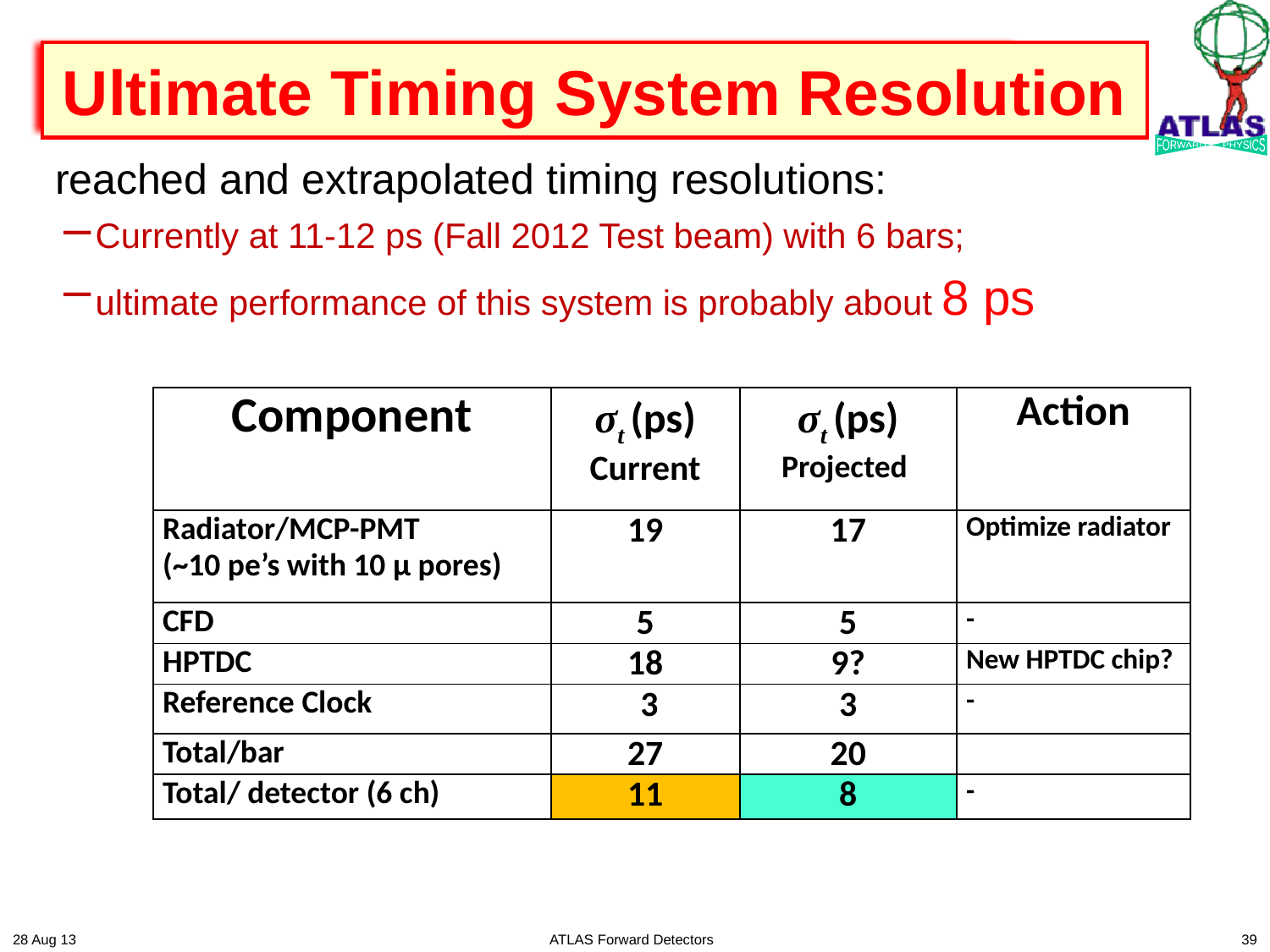

# Ultimate Timing System Resolution
reached and extrapolated timing resolutions:
Currently at 11-12 ps (Fall 2012 Test beam) with 6 bars;
ultimate performance of this system is probably about 8 ps

| Component | σt (ps) Current | σt (ps) Projected | Action |
| --- | --- | --- | --- |
| Radiator/MCP-PMT (~10 pe’s with 10 µ pores) | 19 | 17 | Optimize radiator |
| CFD | 5 | 5 | - |
| HPTDC | 18 | 9? | New HPTDC chip? |
| Reference Clock | 3 | 3 | - |
| Total/bar | 27 | 20 |  |
| Total/ detector (6 ch) | 11 | 8 | - |
39
28 Aug 13